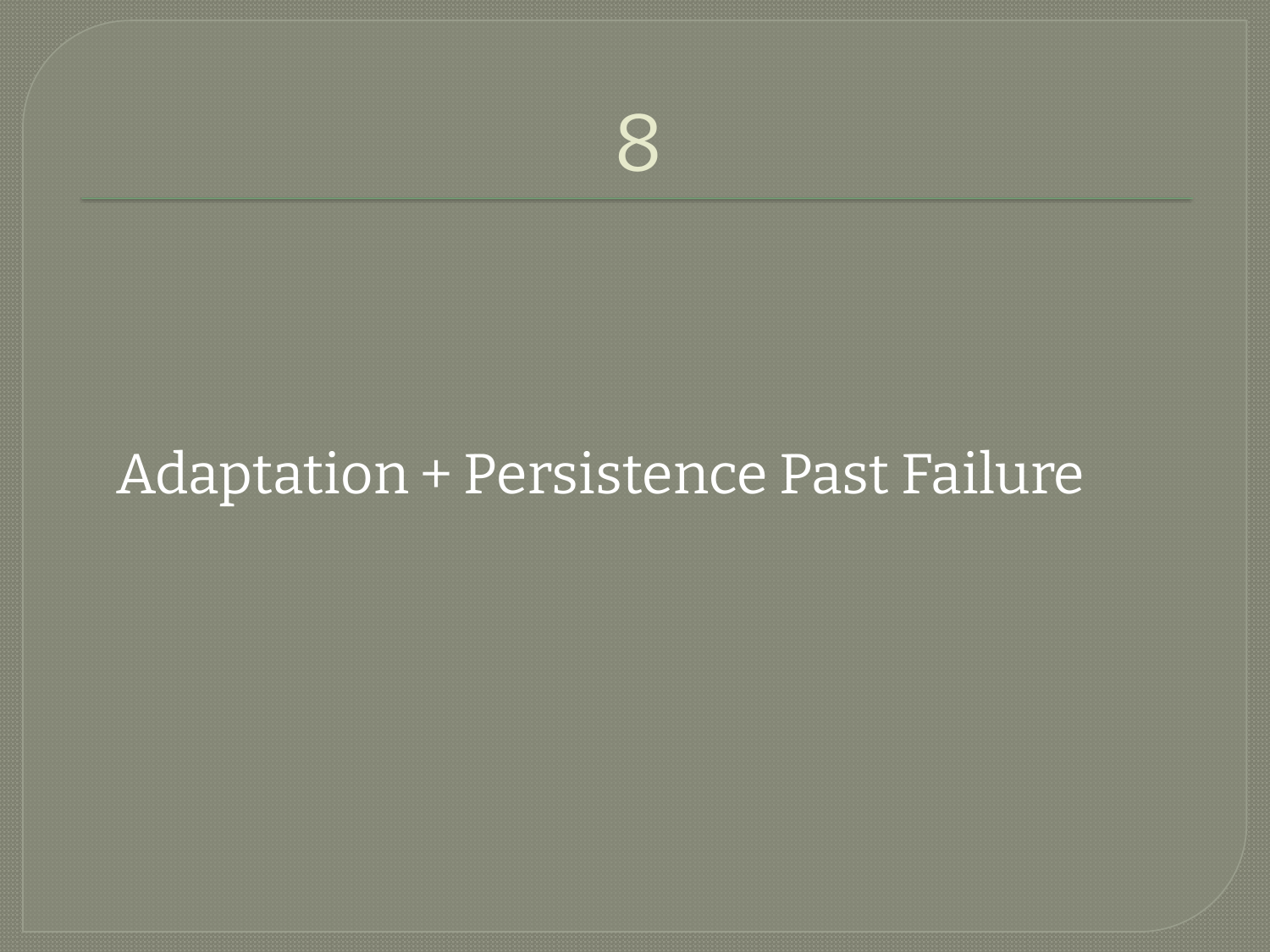

# 8

	Adaptation + Persistence Past Failure